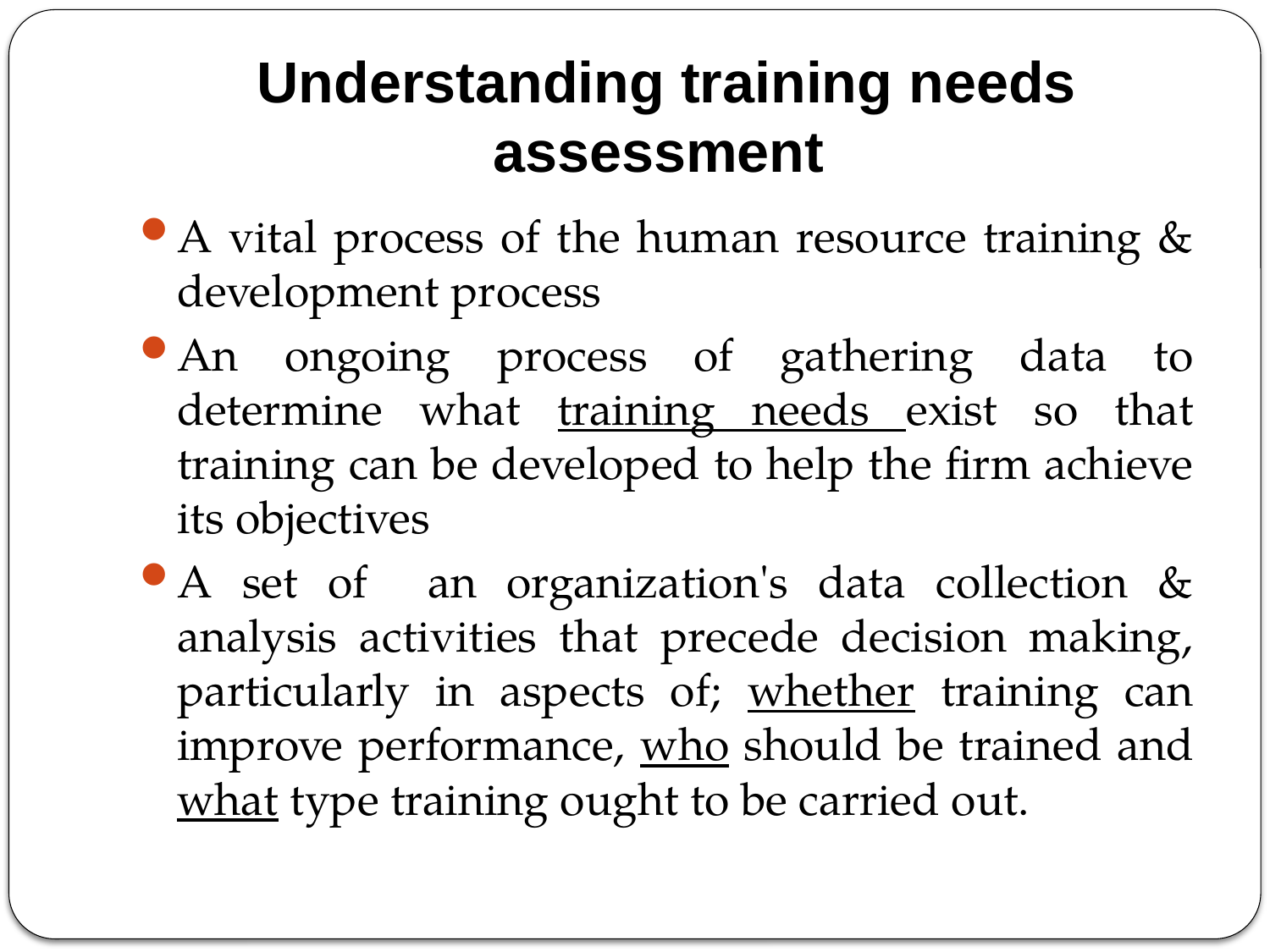

# Understanding training needs assessment
A vital process of the human resource training & development process
An ongoing process of gathering data to determine what training needs exist so that training can be developed to help the firm achieve its objectives
A set of  an organization's data collection & analysis activities that precede decision making, particularly in aspects of; whether training can improve performance, who should be trained and what type training ought to be carried out.